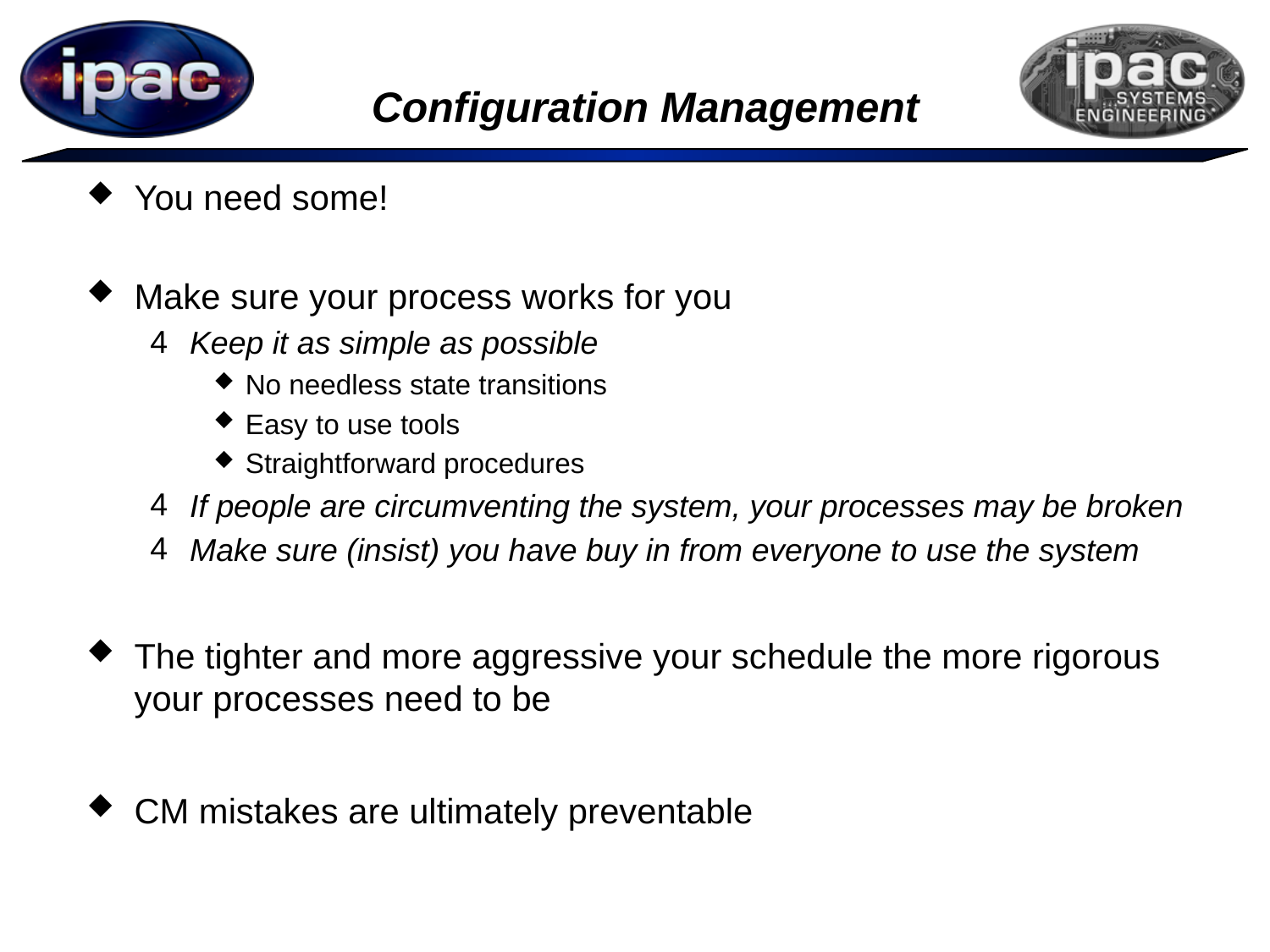

# Configuration Management
You need some!

Make sure your process works for you
Keep it as simple as possible
No needless state transitions
Easy to use tools
Straightforward procedures
If people are circumventing the system, your processes may be broken
Make sure (insist) you have buy in from everyone to use the system

The tighter and more aggressive your schedule the more rigorous your processes need to be

CM mistakes are ultimately preventable